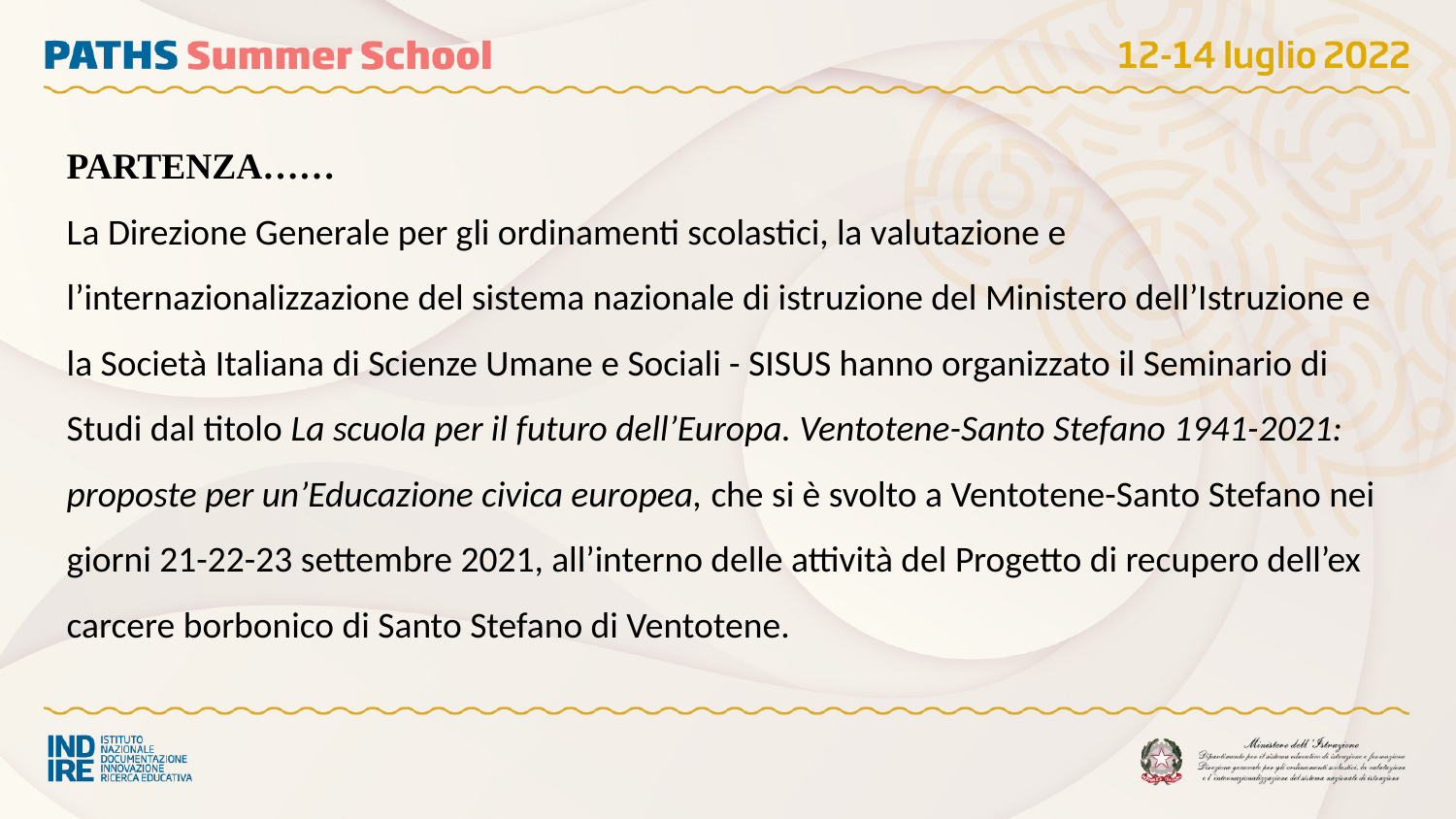

PARTENZA……
La Direzione Generale per gli ordinamenti scolastici, la valutazione e l’internazionalizzazione del sistema nazionale di istruzione del Ministero dell’Istruzione e la Società Italiana di Scienze Umane e Sociali - SISUS hanno organizzato il Seminario di Studi dal titolo La scuola per il futuro dell’Europa. Ventotene-Santo Stefano 1941-2021: proposte per un’Educazione civica europea, che si è svolto a Ventotene-Santo Stefano nei giorni 21-22-23 settembre 2021, all’interno delle attività del Progetto di recupero dell’ex carcere borbonico di Santo Stefano di Ventotene.